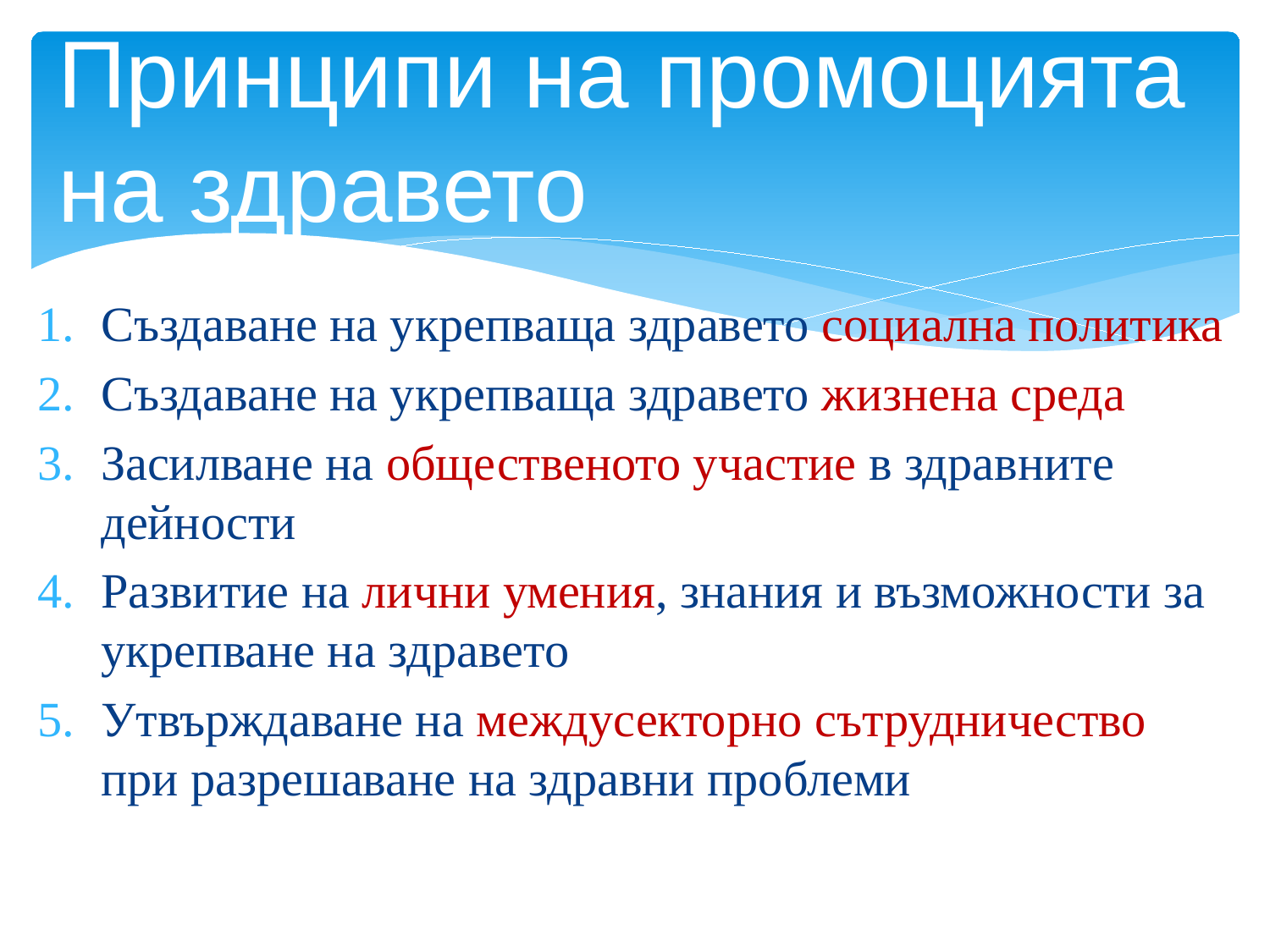

# Принципи на промоцията на здравето
Създаване на укрепваща здравето социална политика
Създаване на укрепваща здравето жизнена среда
Засилване на общественото участие в здравните дейности
Развитие на лични умения, знания и възможности за укрепване на здравето
Утвърждаване на междусекторно сътрудничество при разрешаване на здравни проблеми